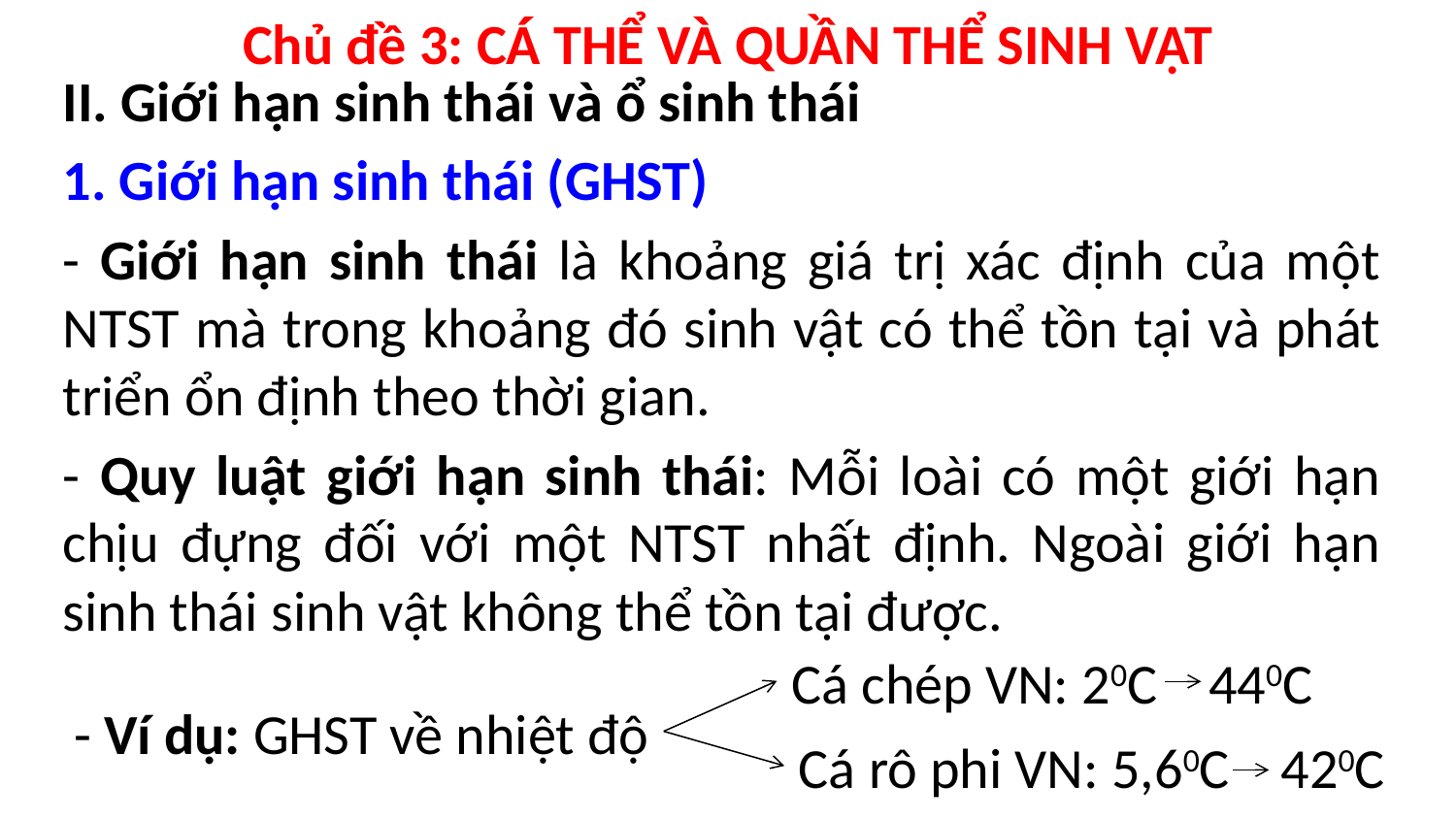

Chủ đề 3: CÁ THỂ VÀ QUẦN THỂ SINH VẬT
II. Giới hạn sinh thái và ổ sinh thái
1. Giới hạn sinh thái (GHST)
- Giới hạn sinh thái là khoảng giá trị xác định của một NTST mà trong khoảng đó sinh vật có thể tồn tại và phát triển ổn định theo thời gian.
- Quy luật giới hạn sinh thái: Mỗi loài có một giới hạn chịu đựng đối với một NTST nhất định. Ngoài giới hạn sinh thái sinh vật không thể tồn tại được.
Cá chép VN: 20C    440C
- Ví dụ: GHST về nhiệt độ
Cá rô phi VN: 5,60C    420C